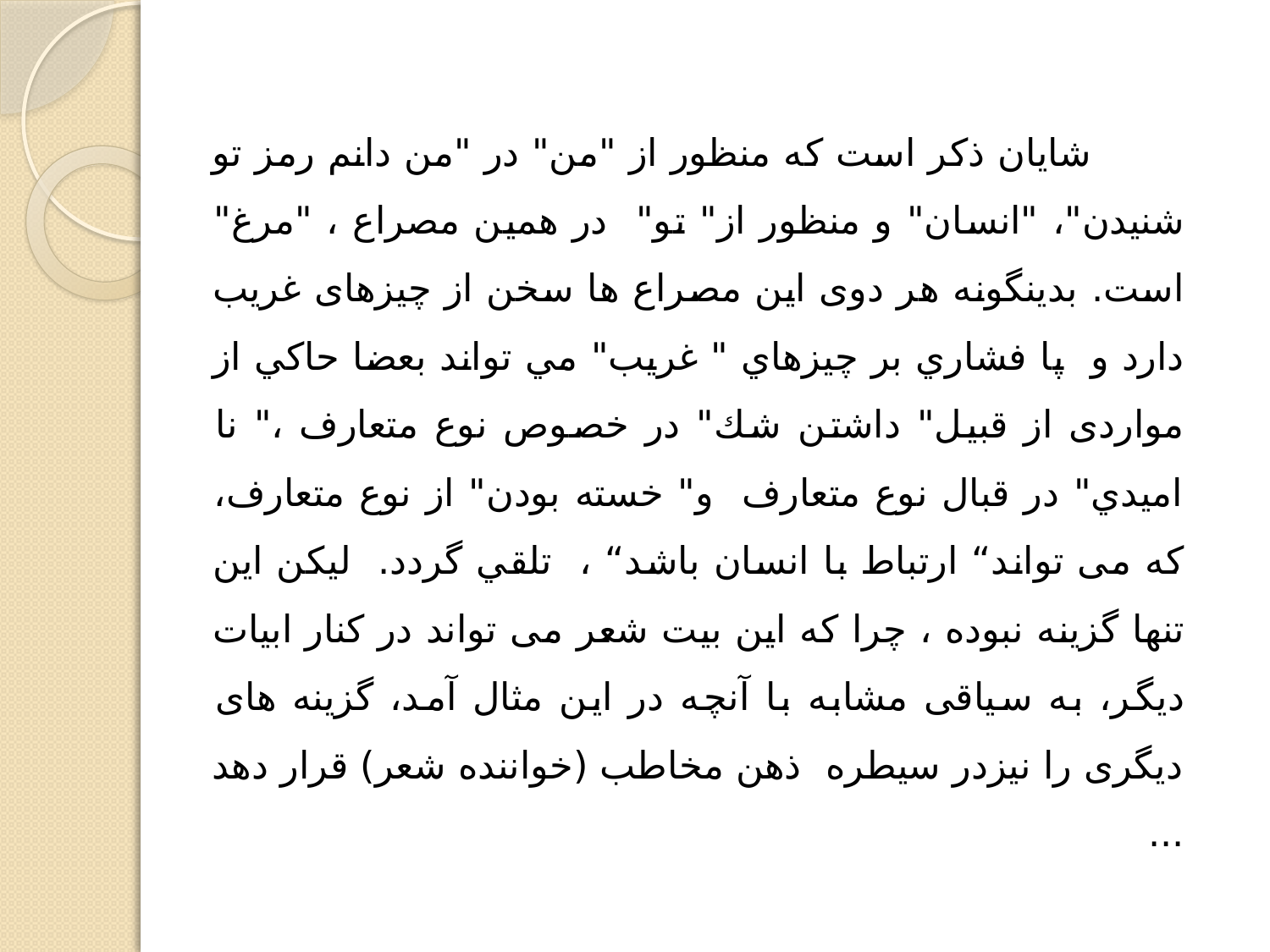

شايان ذكر است كه منظور از "من" در "من دانم رمز تو شنیدن"، "انسان" و منظور از" تو"  در همین مصراع ، "مرغ" است. بدینگونه هر دوی این مصراع ها سخن از چیزهای غریب دارد و  پا فشاري بر چيزهاي " غريب" مي تواند بعضا حاكي از مواردی از قبيل" داشتن شك" در خصوص نوع متعارف ،" نا اميدي" در قبال نوع متعارف  و" خسته بودن" از نوع متعارف، که می تواند“ ارتباط با انسان باشد“ ،  تلقي گردد.  لیکن این تنها گزینه نبوده ، چرا که این بیت شعر می تواند در کنار ابیات دیگر، به سیاقی مشابه با آنچه در این مثال آمد، گزینه های دیگری را نیزدر سیطره  ذهن مخاطب (خواننده شعر) قرار دهد ...